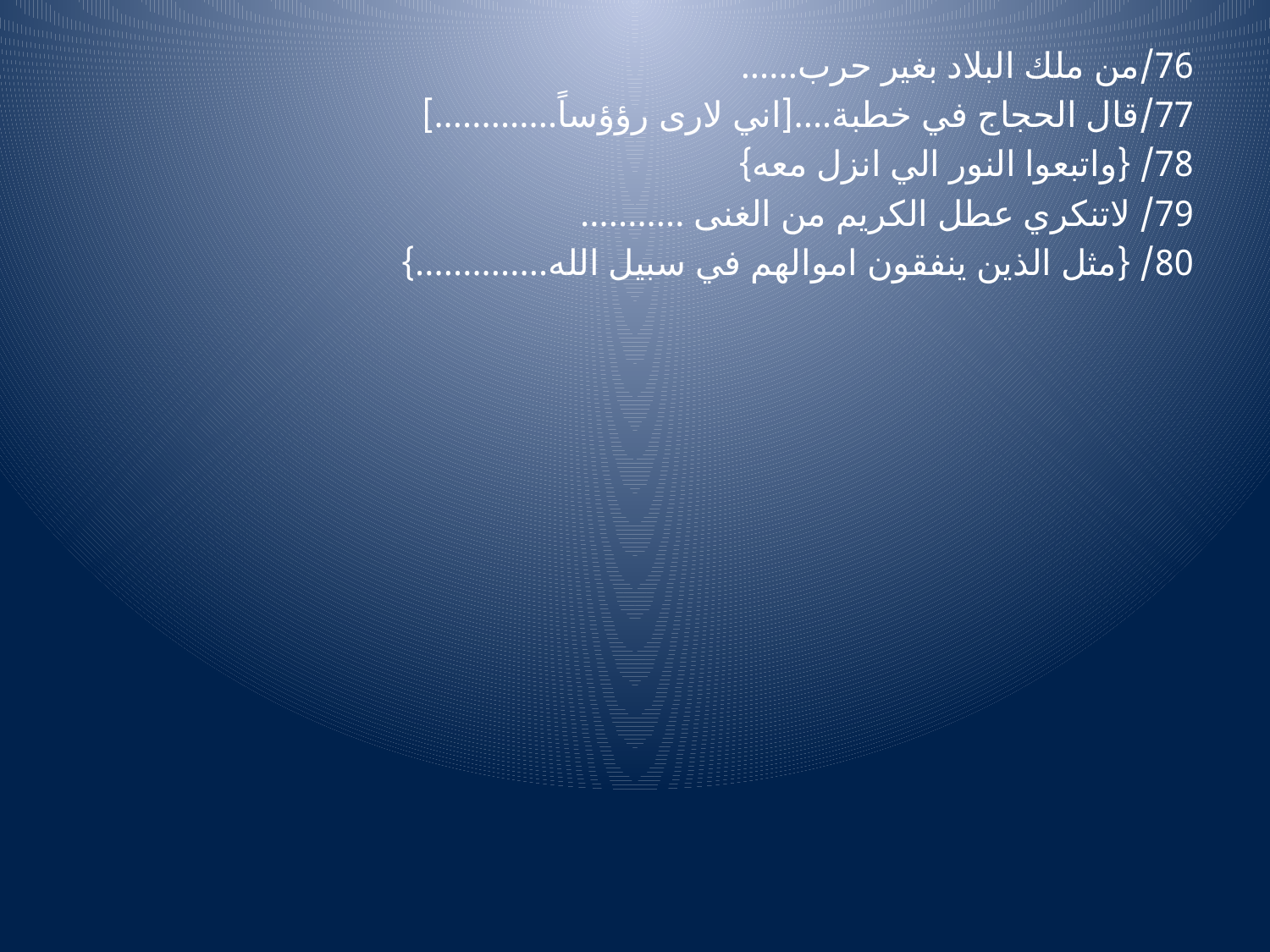

#
76/من ملك البلاد بغير حرب......
77/قال الحجاج في خطبة....[اني لارى رؤؤساً.............]
78/ {واتبعوا النور الي انزل معه}
79/ لاتنكري عطل الكريم من الغنى ...........
80/ {مثل الذين ينفقون اموالهم في سبيل الله..............}